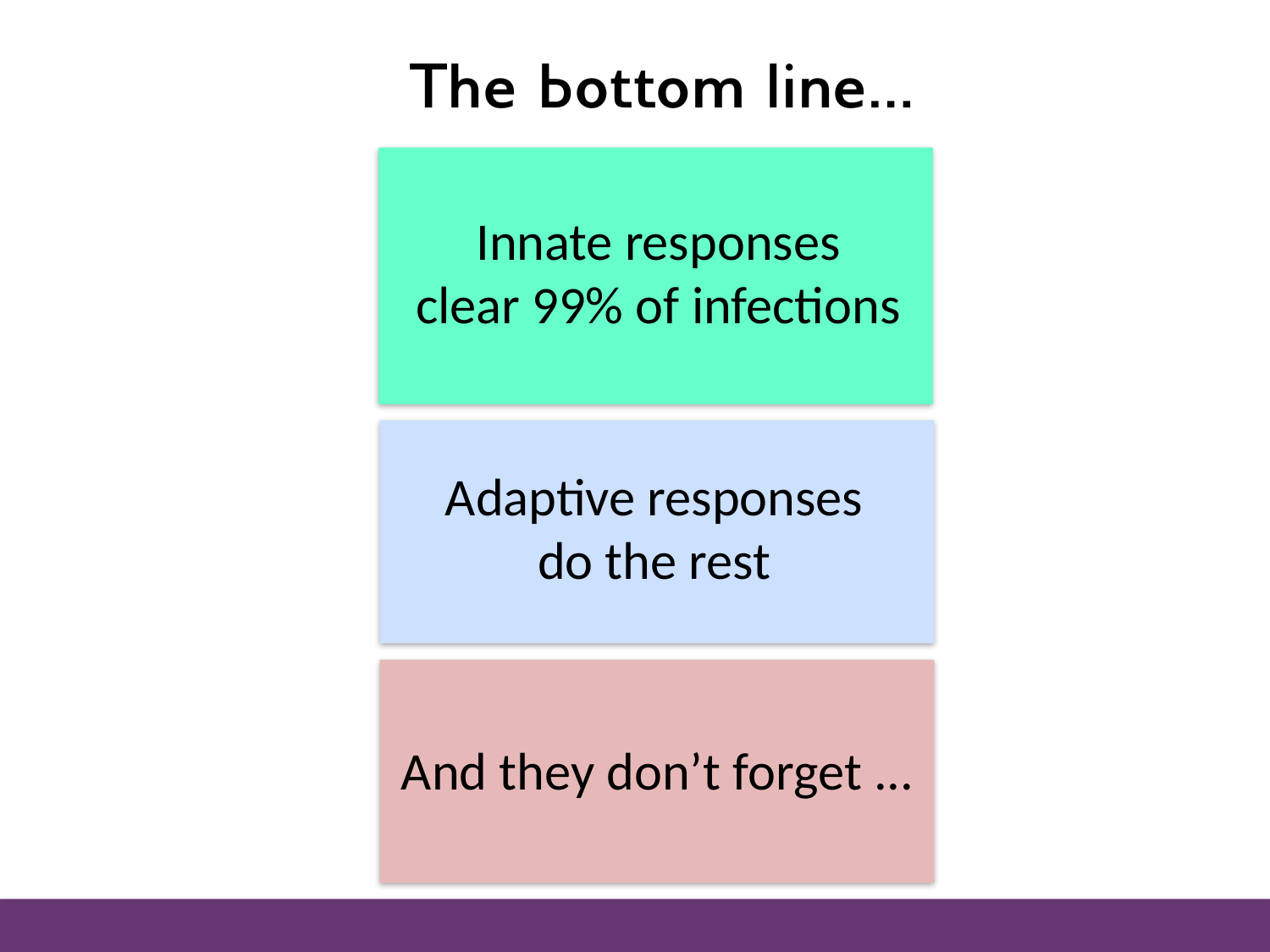

The bottom line…

Innate responses
clear 99% of infections

Adaptive responses
do the rest

And they don’t forget ...